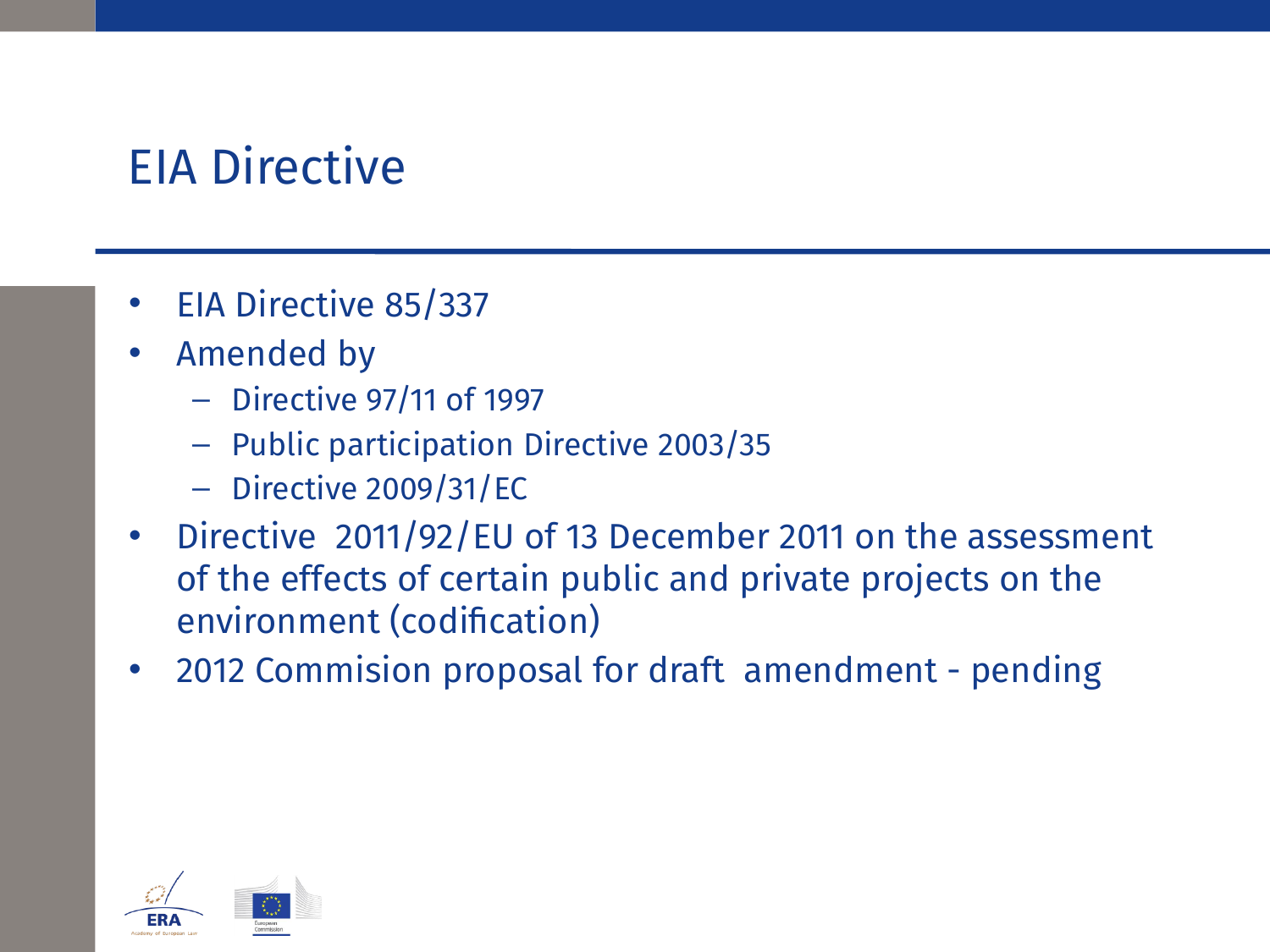

# EIA Directive
EIA Directive 85/337
Amended by
Directive 97/11 of 1997
Public participation Directive 2003/35
Directive 2009/31/EC
Directive  2011/92/EU of 13 December 2011 on the assessment of the effects of certain public and private projects on the environment (codification)
2012 Commision proposal for draft  amendment - pending